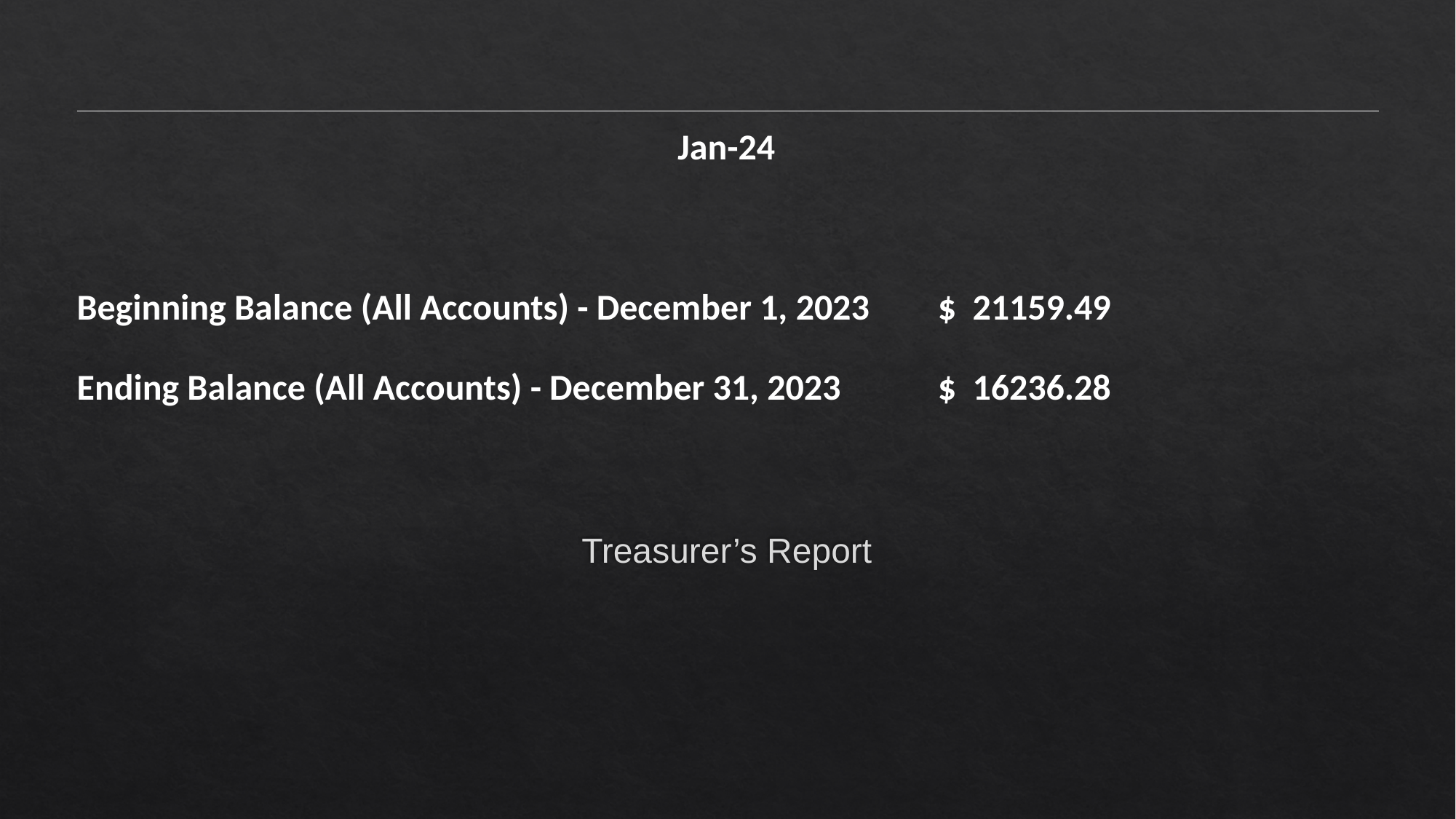

| Jan-24 |  |  |  |  |
| --- | --- | --- | --- | --- |
|  |  |  |  |  |
| Beginning Balance (All Accounts) - December 1, 2023 |  | $ 21159.49 |  |  |
| Ending Balance (All Accounts) - December 31, 2023 |  | $ 16236.28 |  |  |
# Treasurer’s Report